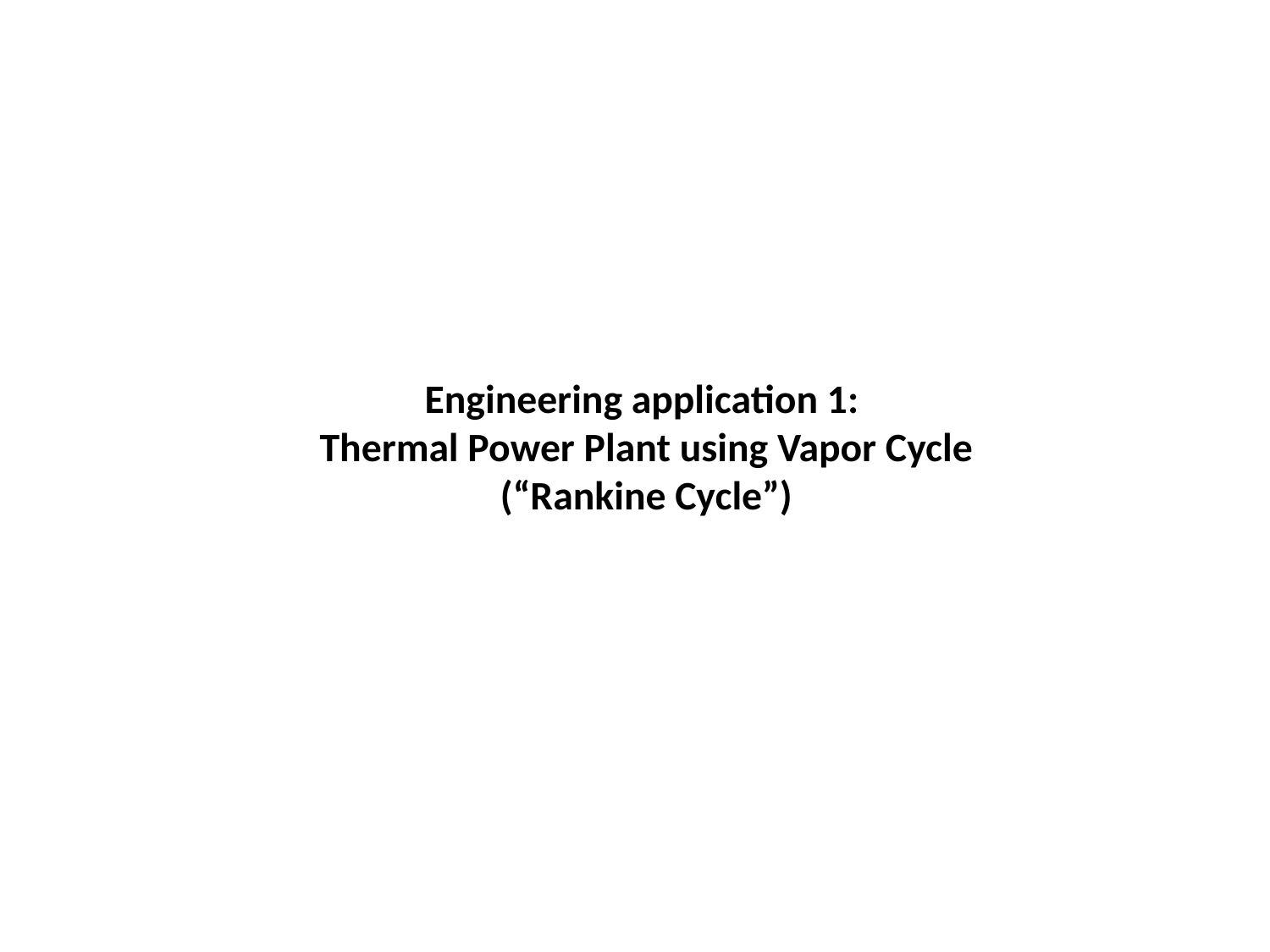

# Engineering application 1: Thermal Power Plant using Vapor Cycle (“Rankine Cycle”)